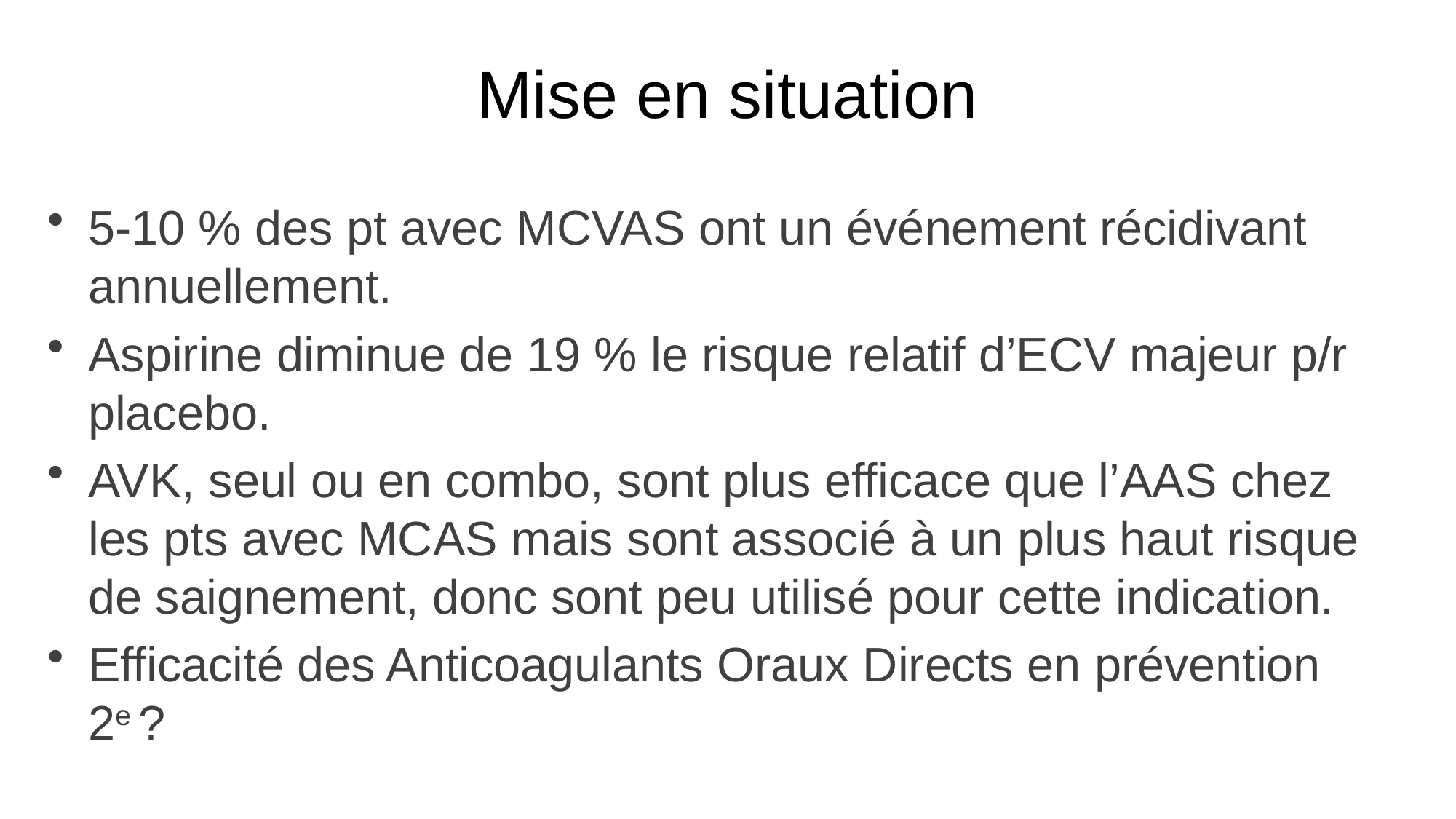

# Mise en situation
5-10 % des pt avec MCVAS ont un événement récidivant annuellement.
Aspirine diminue de 19 % le risque relatif d’ECV majeur p/r placebo.
AVK, seul ou en combo, sont plus efficace que l’AAS chez les pts avec MCAS mais sont associé à un plus haut risque de saignement, donc sont peu utilisé pour cette indication.
Efficacité des Anticoagulants Oraux Directs en prévention 2e ?